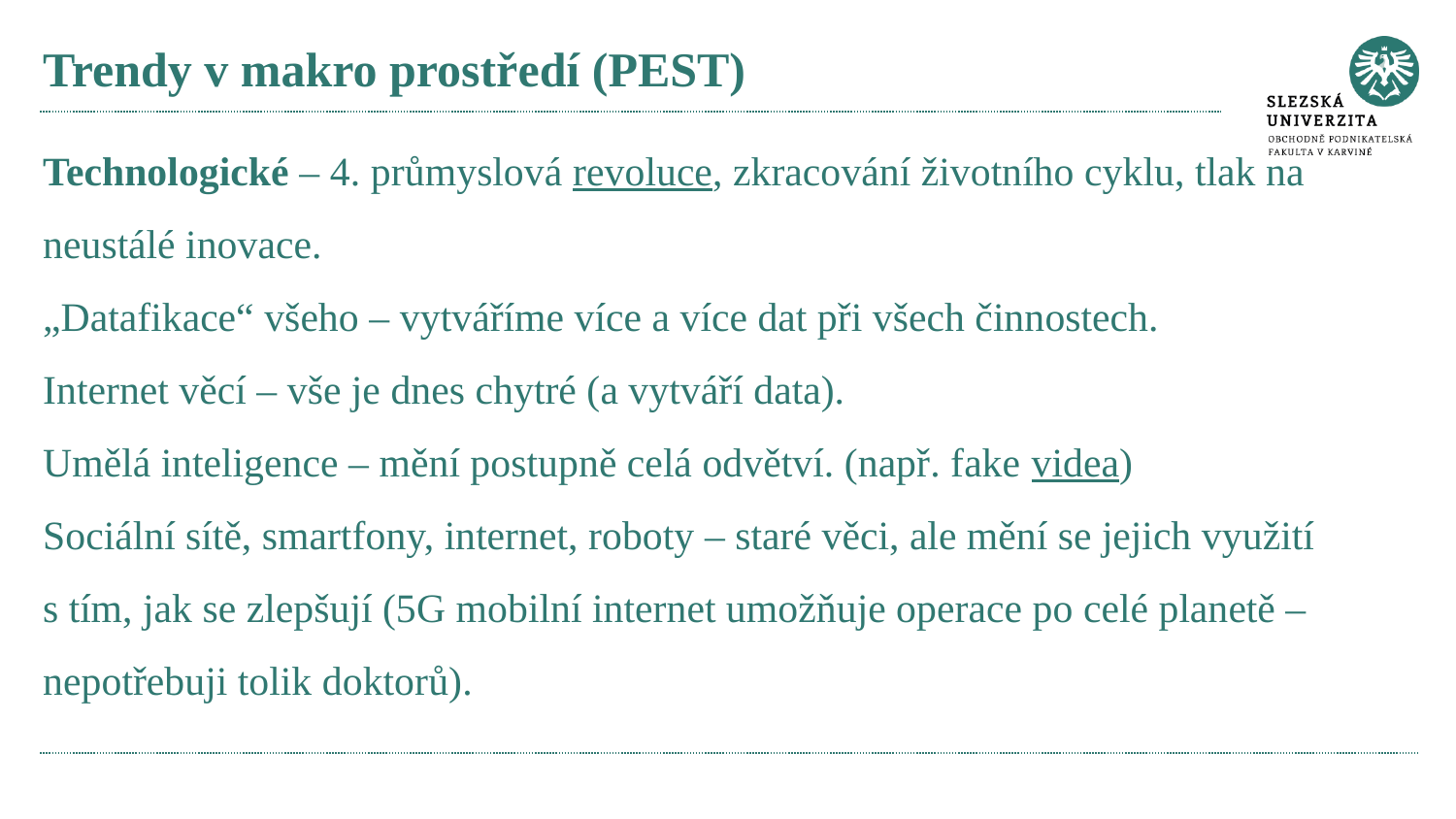

# Trendy v makro prostředí (PEST)
Technologické – 4. průmyslová revoluce, zkracování životního cyklu, tlak na neustálé inovace.
„Datafikace“ všeho – vytváříme více a více dat při všech činnostech.
Internet věcí – vše je dnes chytré (a vytváří data).
Umělá inteligence – mění postupně celá odvětví. (např. fake videa)
Sociální sítě, smartfony, internet, roboty – staré věci, ale mění se jejich využití s tím, jak se zlepšují (5G mobilní internet umožňuje operace po celé planetě – nepotřebuji tolik doktorů).